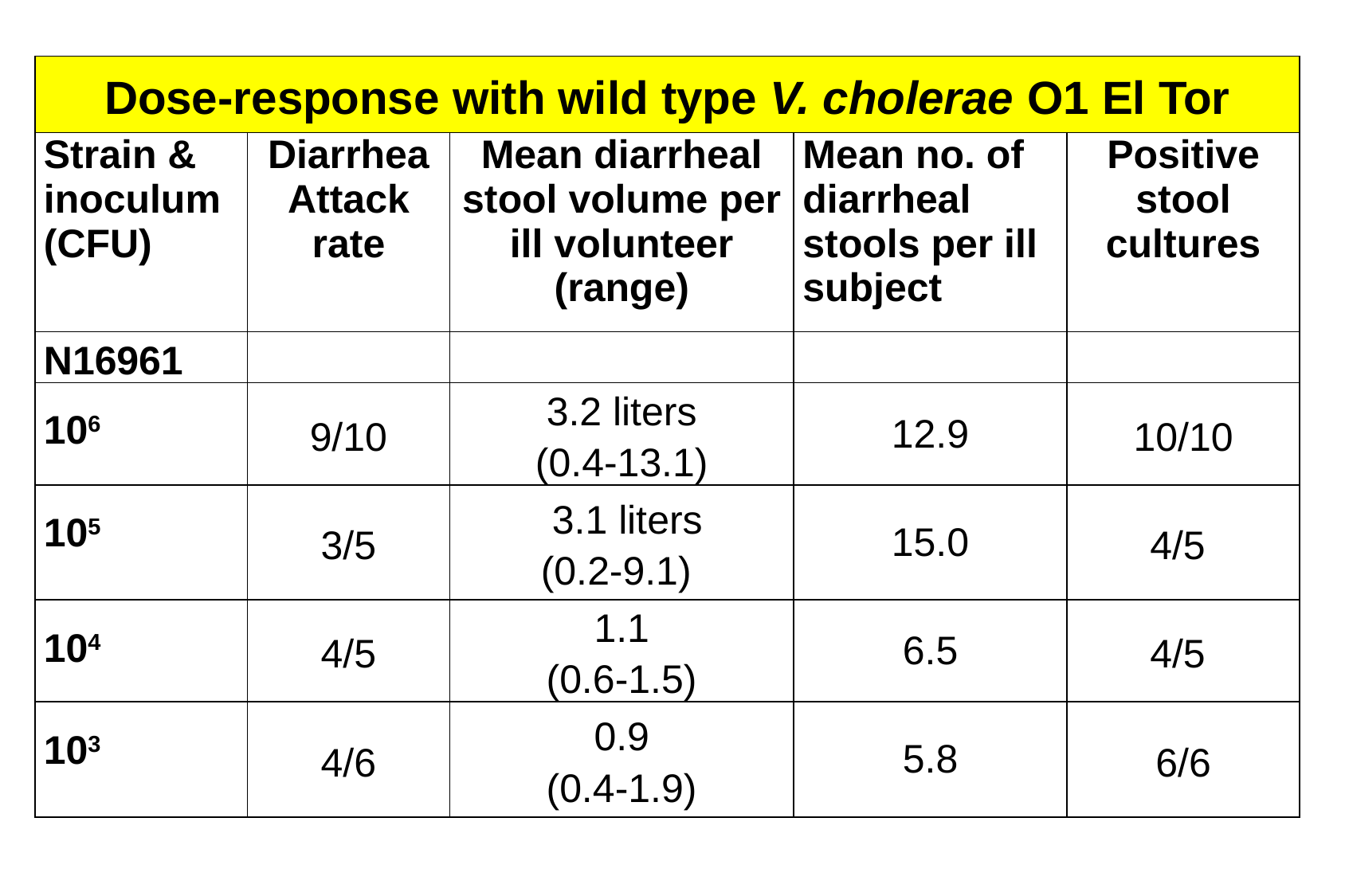

| Dose-response with wild type V. cholerae O1 El Tor |  |  |  |  |
| --- | --- | --- | --- | --- |
| Strain & inoculum (CFU) | Diarrhea Attack rate | Mean diarrheal stool volume per ill volunteer (range) | Mean no. of diarrheal stools per ill subject | Positive stool cultures |
| N16961 |  |  |  |  |
| 106 | 9/10 | 3.2 liters (0.4-13.1) | 12.9 | 10/10 |
| 105 | 3/5 | 3.1 liters (0.2-9.1) | 15.0 | 4/5 |
| 104 | 4/5 | 1.1 (0.6-1.5) | 6.5 | 4/5 |
| 103 | 4/6 | 0.9 (0.4-1.9) | 5.8 | 6/6 |